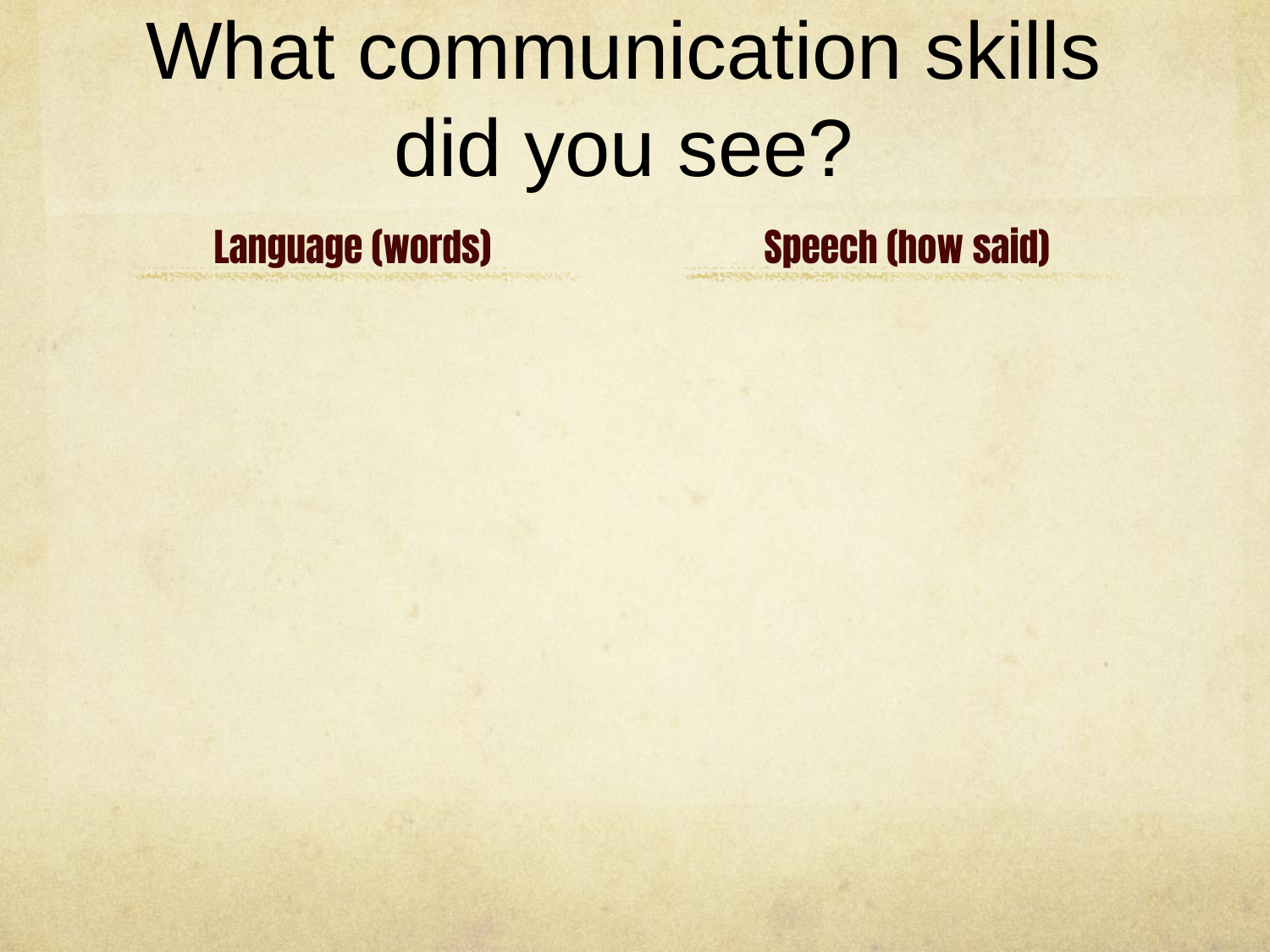

# What communication skills did you see?
Language (words)
Speech (how said)